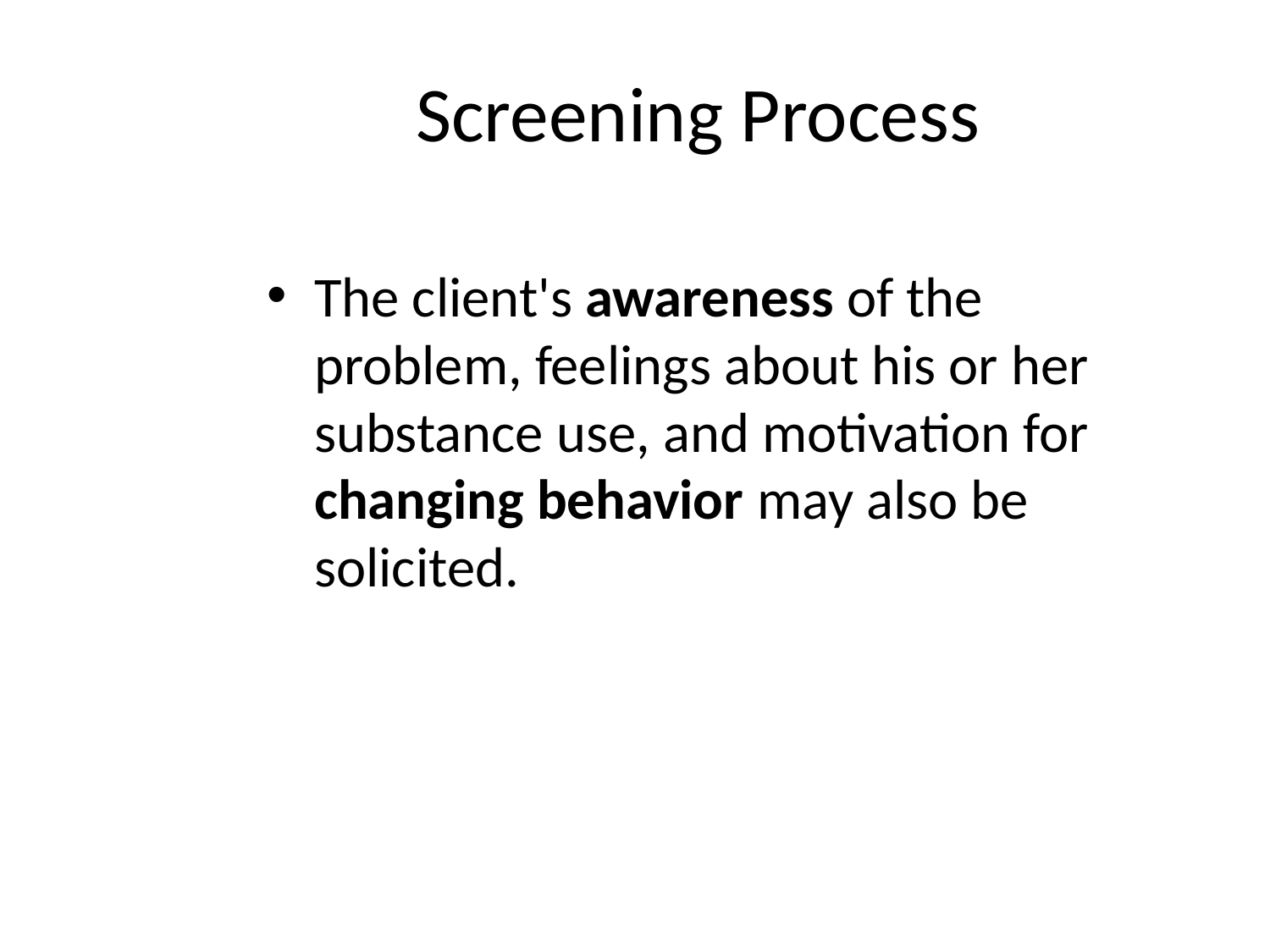

# Screening Process
The client's awareness of the problem, feelings about his or her substance use, and motivation for changing behavior may also be solicited.